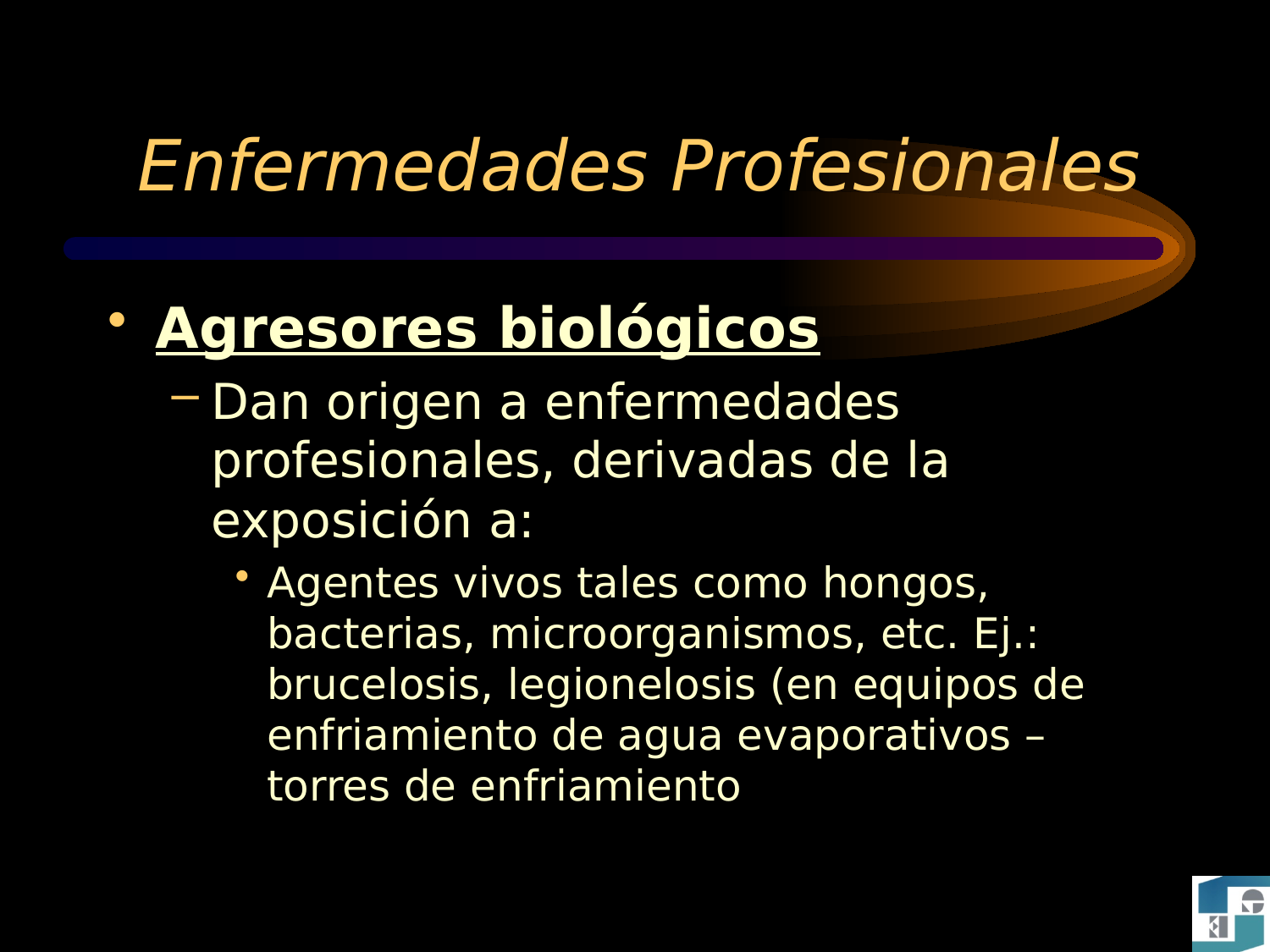

# Enfermedades Profesionales
Agresores biológicos
Dan origen a enfermedades profesionales, derivadas de la exposición a:
Agentes vivos tales como hongos, bacterias, microorganismos, etc. Ej.: brucelosis, legionelosis (en equipos de enfriamiento de agua evaporativos – torres de enfriamiento